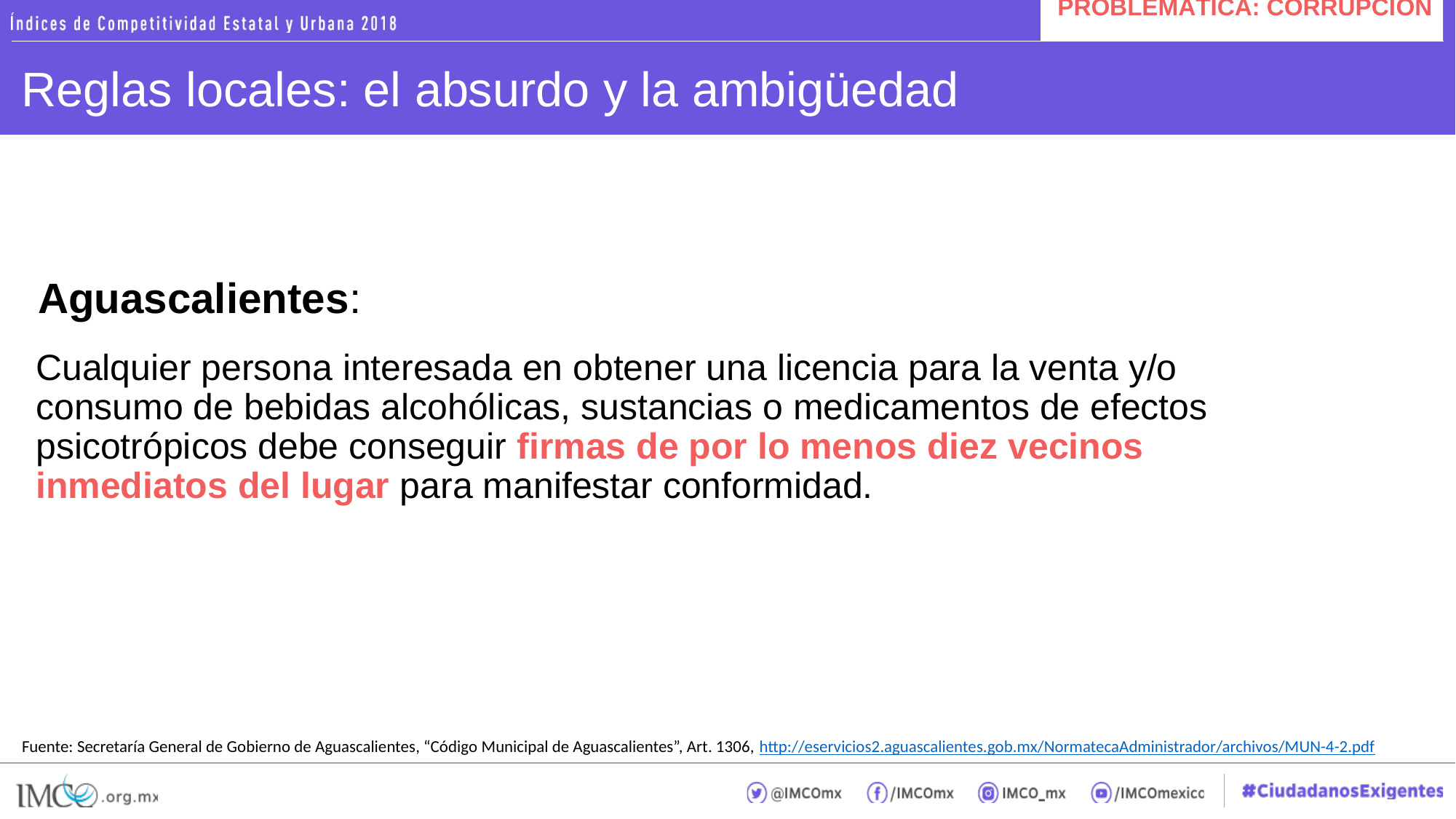

PROBLEMÁTICA: CORRUPCIÓN
# Reglas locales: el absurdo y la ambigüedad
Aguascalientes:
Cualquier persona interesada en obtener una licencia para la venta y/o consumo de bebidas alcohólicas, sustancias o medicamentos de efectos psicotrópicos debe conseguir firmas de por lo menos diez vecinos inmediatos del lugar para manifestar conformidad.

Fuente: Secretaría General de Gobierno de Aguascalientes, “Código Municipal de Aguascalientes”, Art. 1306, http://eservicios2.aguascalientes.gob.mx/NormatecaAdministrador/archivos/MUN-4-2.pdf